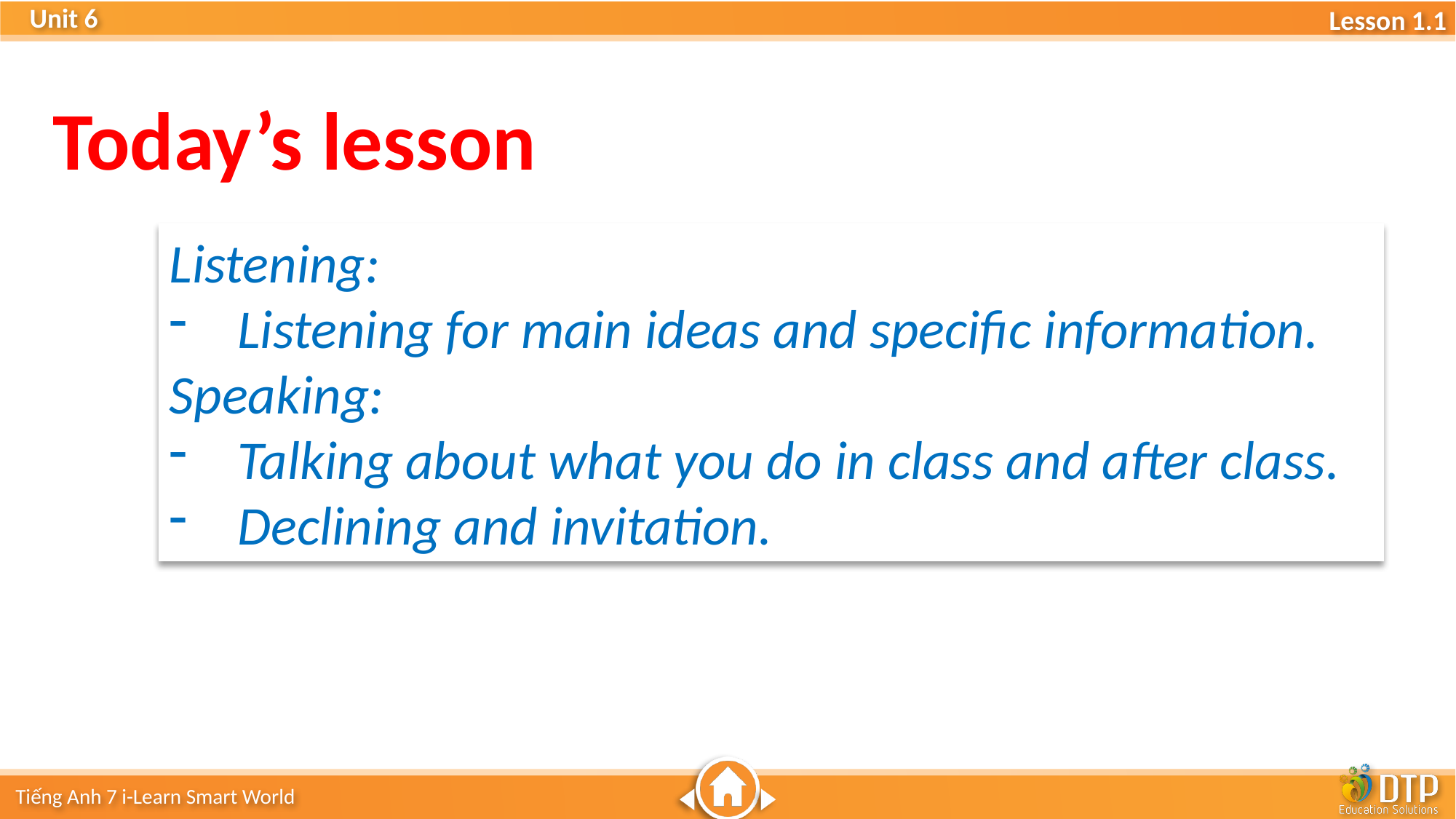

Today’s lesson
Listening:
Listening for main ideas and specific information.
Speaking:
Talking about what you do in class and after class.
Declining and invitation.